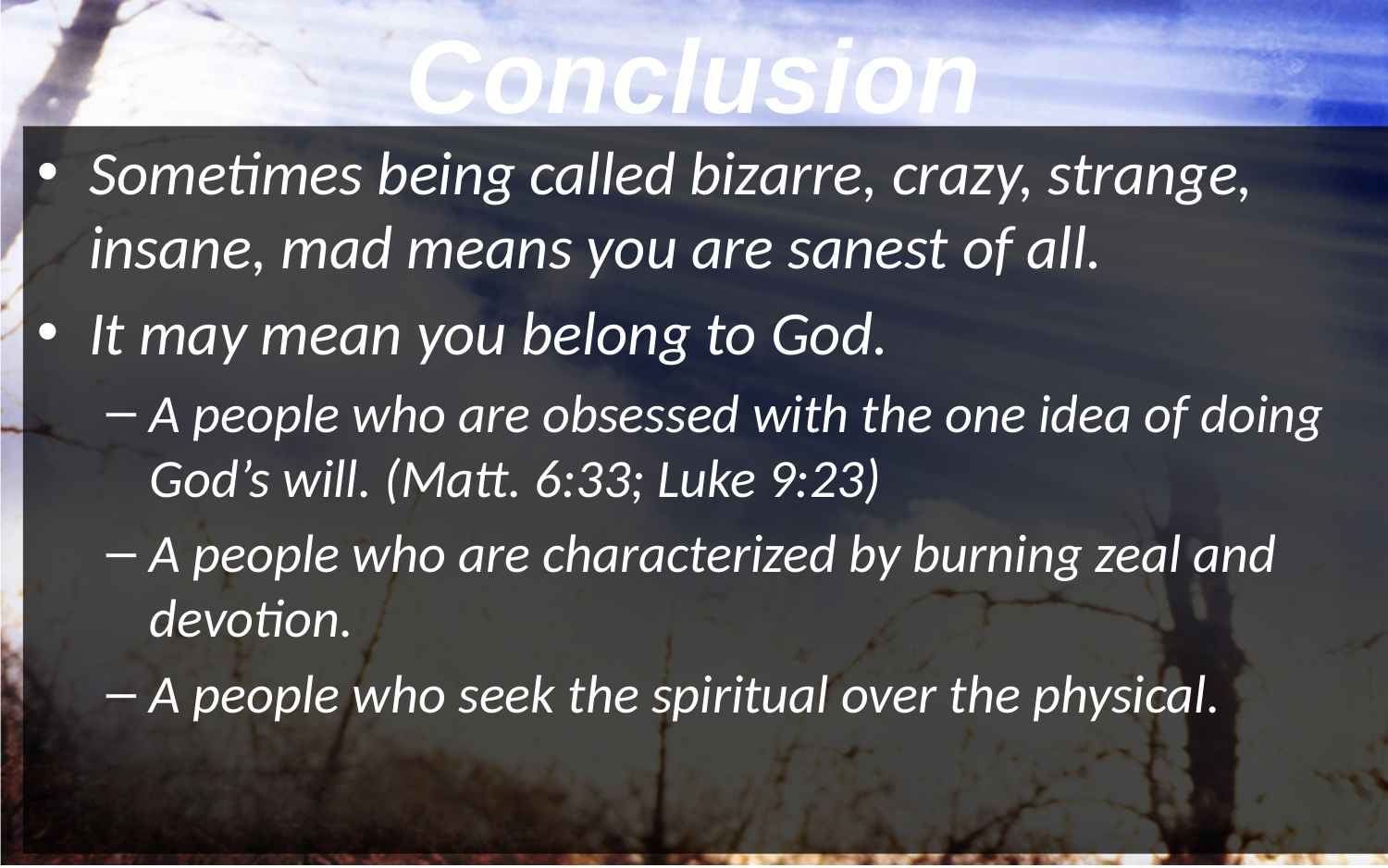

Conclusion
Sometimes being called bizarre, crazy, strange, insane, mad means you are sanest of all.
It may mean you belong to God.
A people who are obsessed with the one idea of doing God’s will. (Matt. 6:33; Luke 9:23)
A people who are characterized by burning zeal and devotion.
A people who seek the spiritual over the physical.